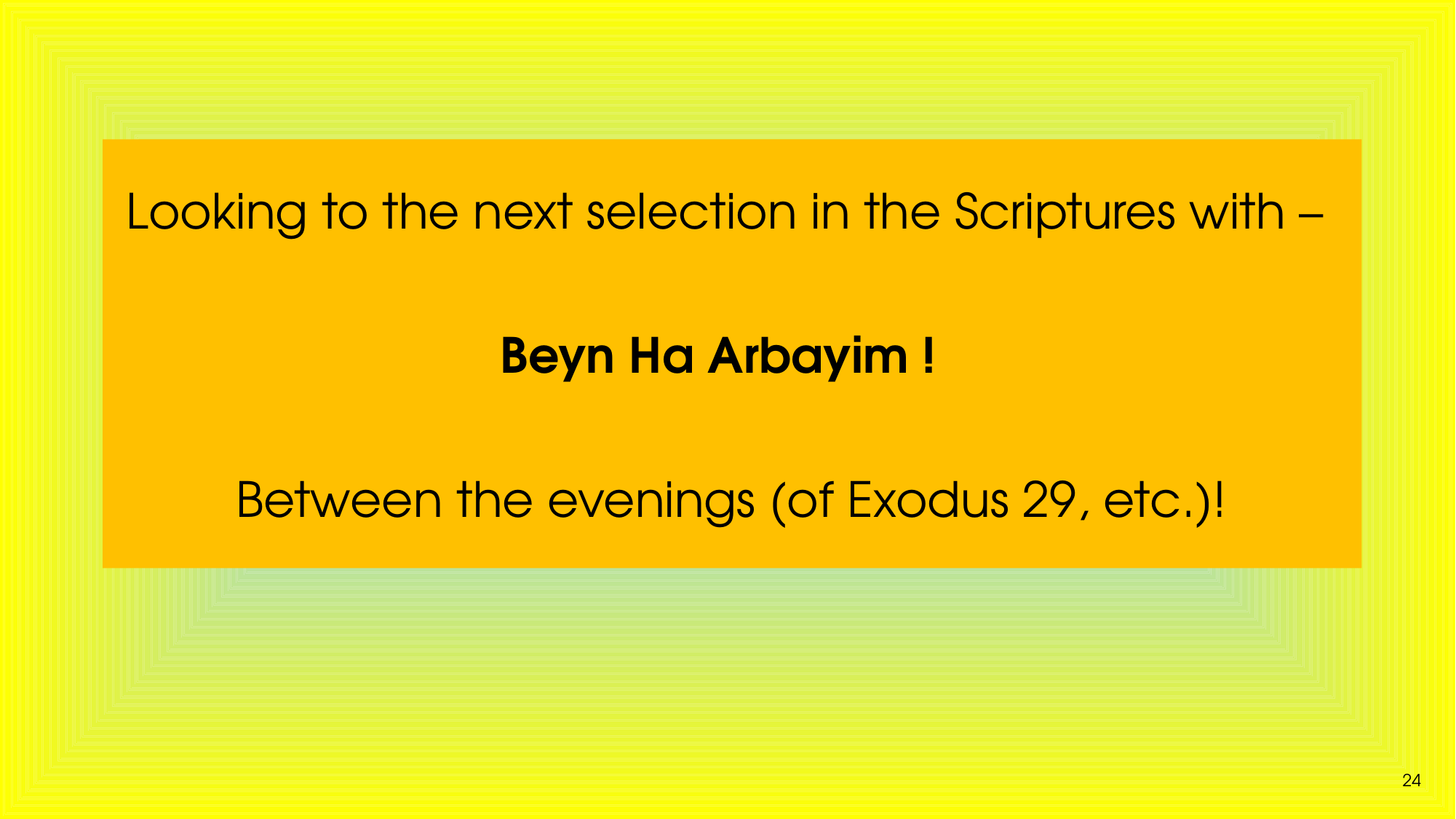

Looking to the next selection in the Scriptures with –

Beyn Ha Arbayim !

Between the evenings (of Exodus 29, etc.)!
24